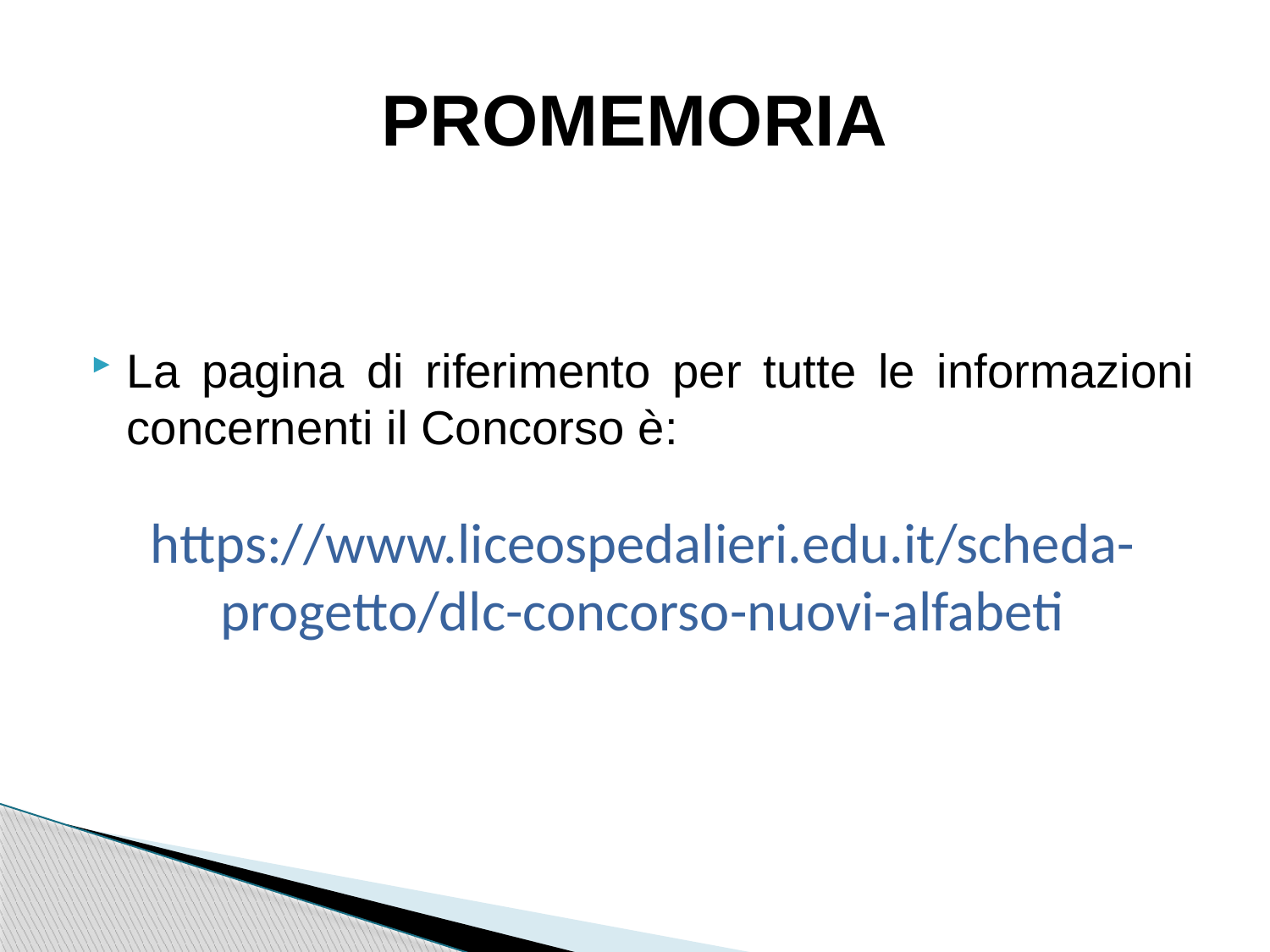

# PROMEMORIA

La pagina di riferimento per tutte le informazioni concernenti il Concorso è:

https://www.liceospedalieri.edu.it/scheda-progetto/dlc-concorso-nuovi-alfabeti